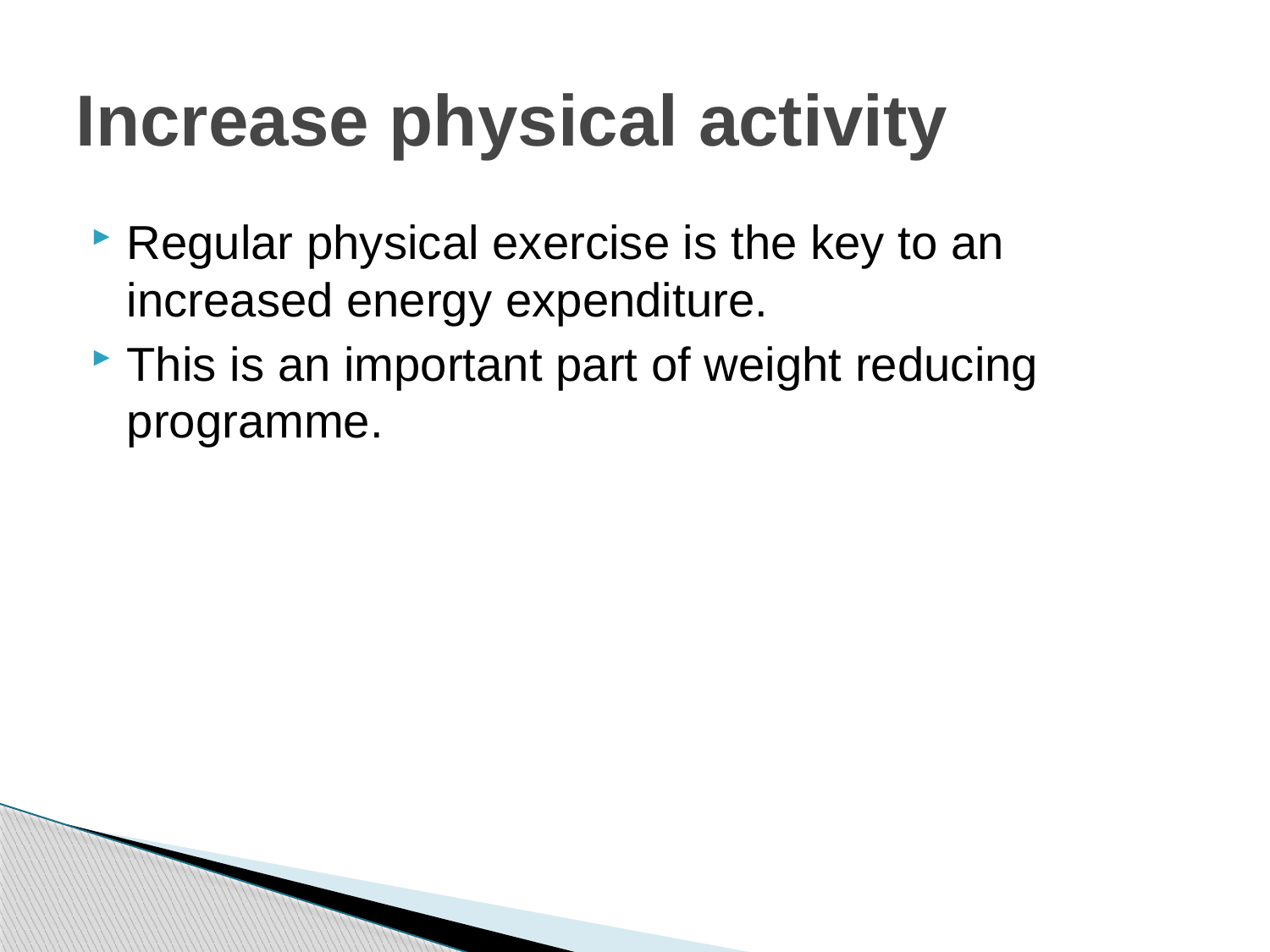

# Increase physical activity
Regular physical exercise is the key to an increased energy expenditure.
This is an important part of weight reducing programme.